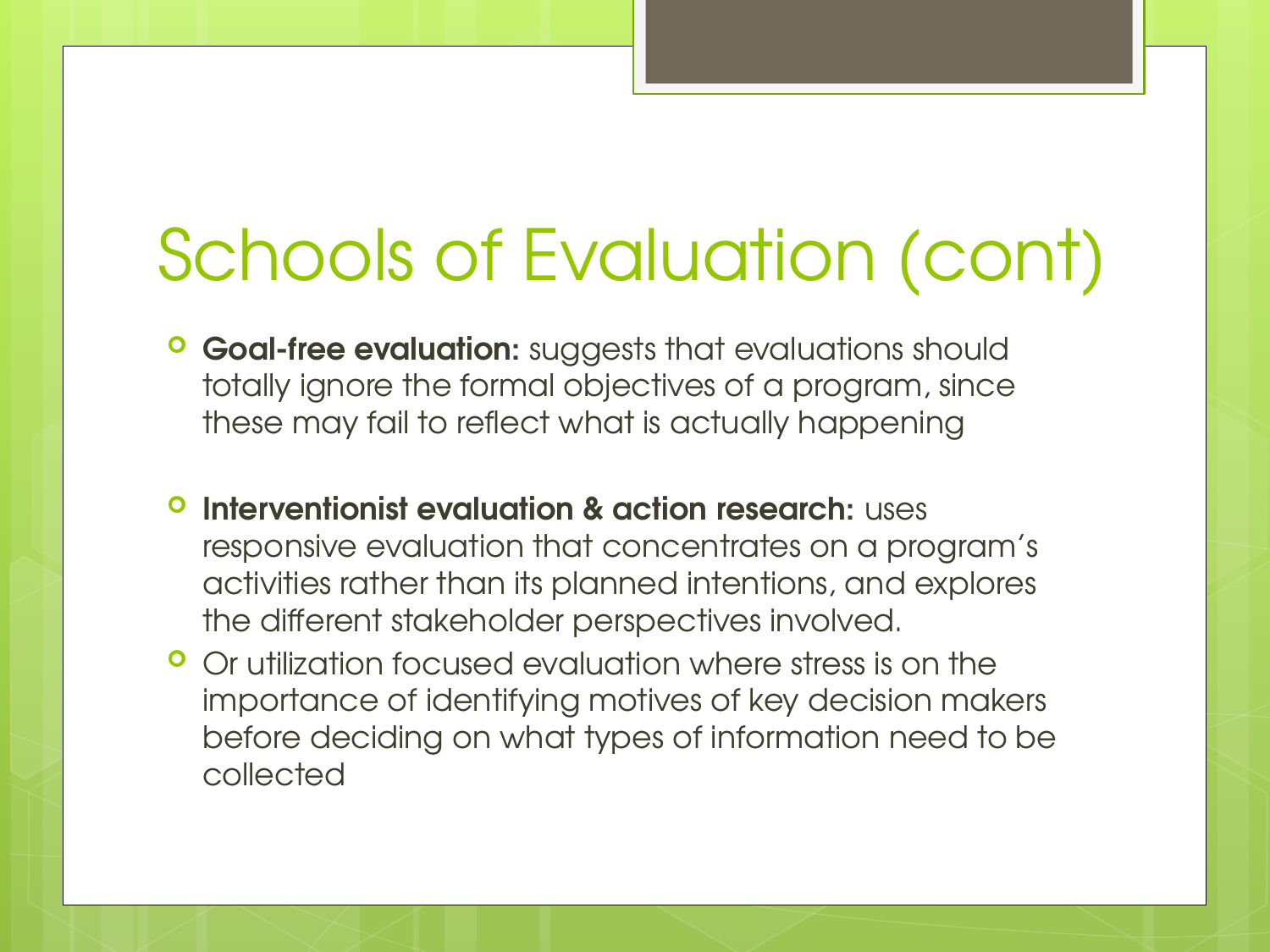

# Schools of Evaluation (cont)
Goal-free evaluation: suggests that evaluations should totally ignore the formal objectives of a program, since these may fail to reflect what is actually happening

Interventionist evaluation & action research: uses responsive evaluation that concentrates on a program’s activities rather than its planned intentions, and explores the different stakeholder perspectives involved.
Or utilization focused evaluation where stress is on the importance of identifying motives of key decision makers before deciding on what types of information need to be collected